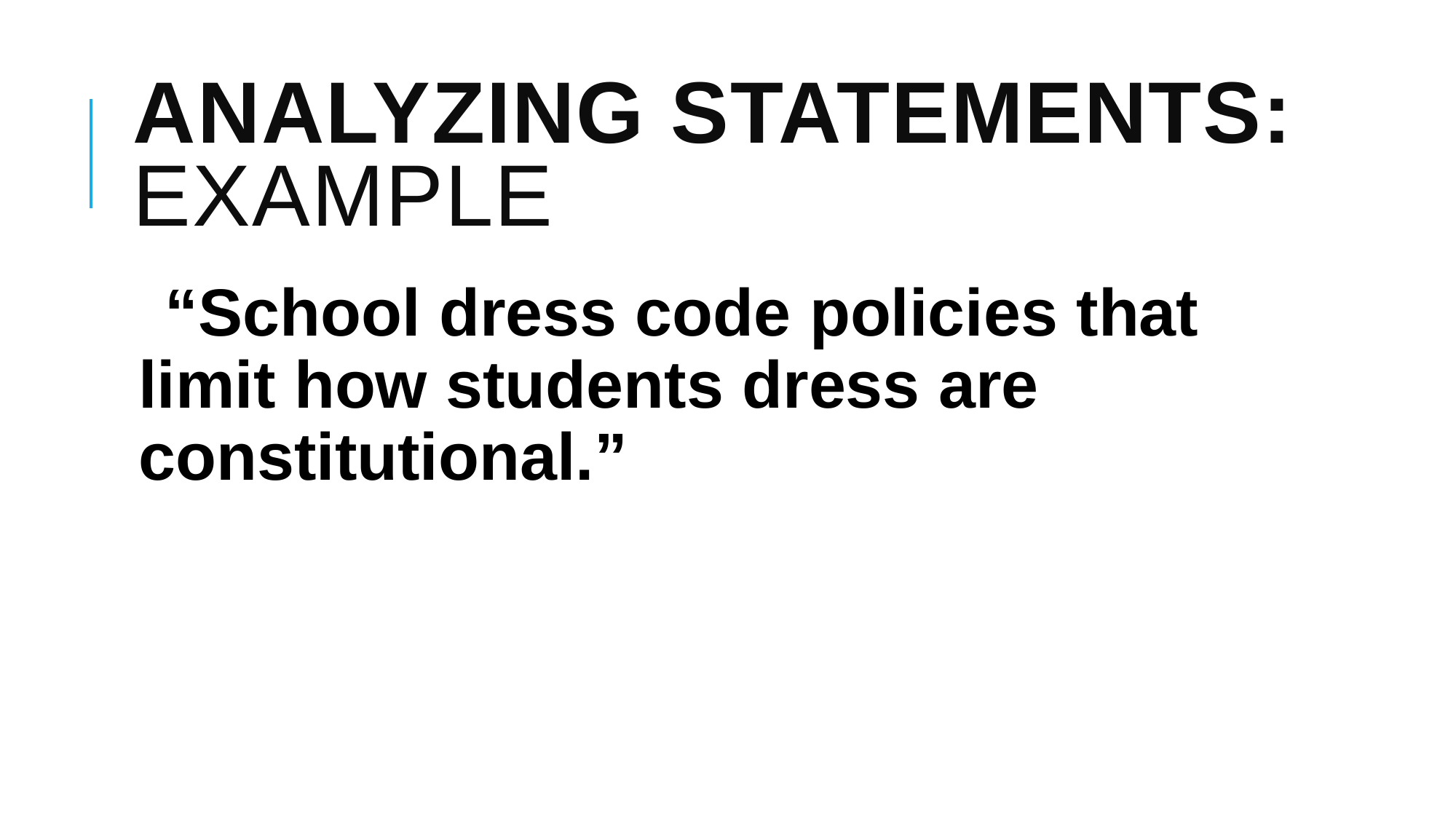

# Analyzing Statements: EXAMPLE
 “School dress code policies that limit how students dress are constitutional.”